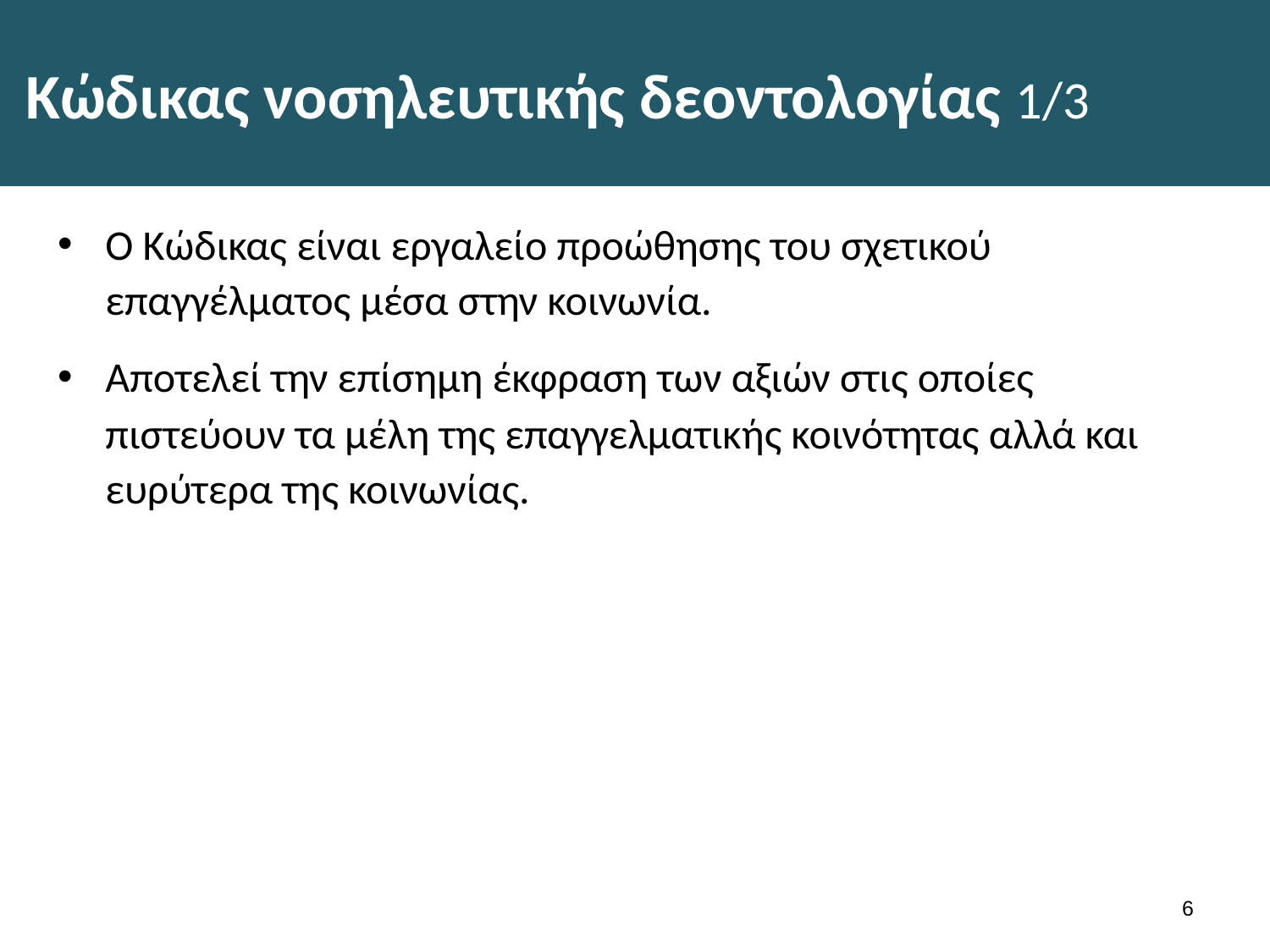

# Κώδικας νοσηλευτικής δεοντολογίας 1/3
Ο Κώδικας είναι εργαλείο προώθησης του σχετικού επαγγέλματος μέσα στην κοινωνία.
Αποτελεί την επίσημη έκφραση των αξιών στις οποίες πιστεύουν τα μέλη της επαγγελματικής κοινότητας αλλά και ευρύτερα της κοινωνίας.
6